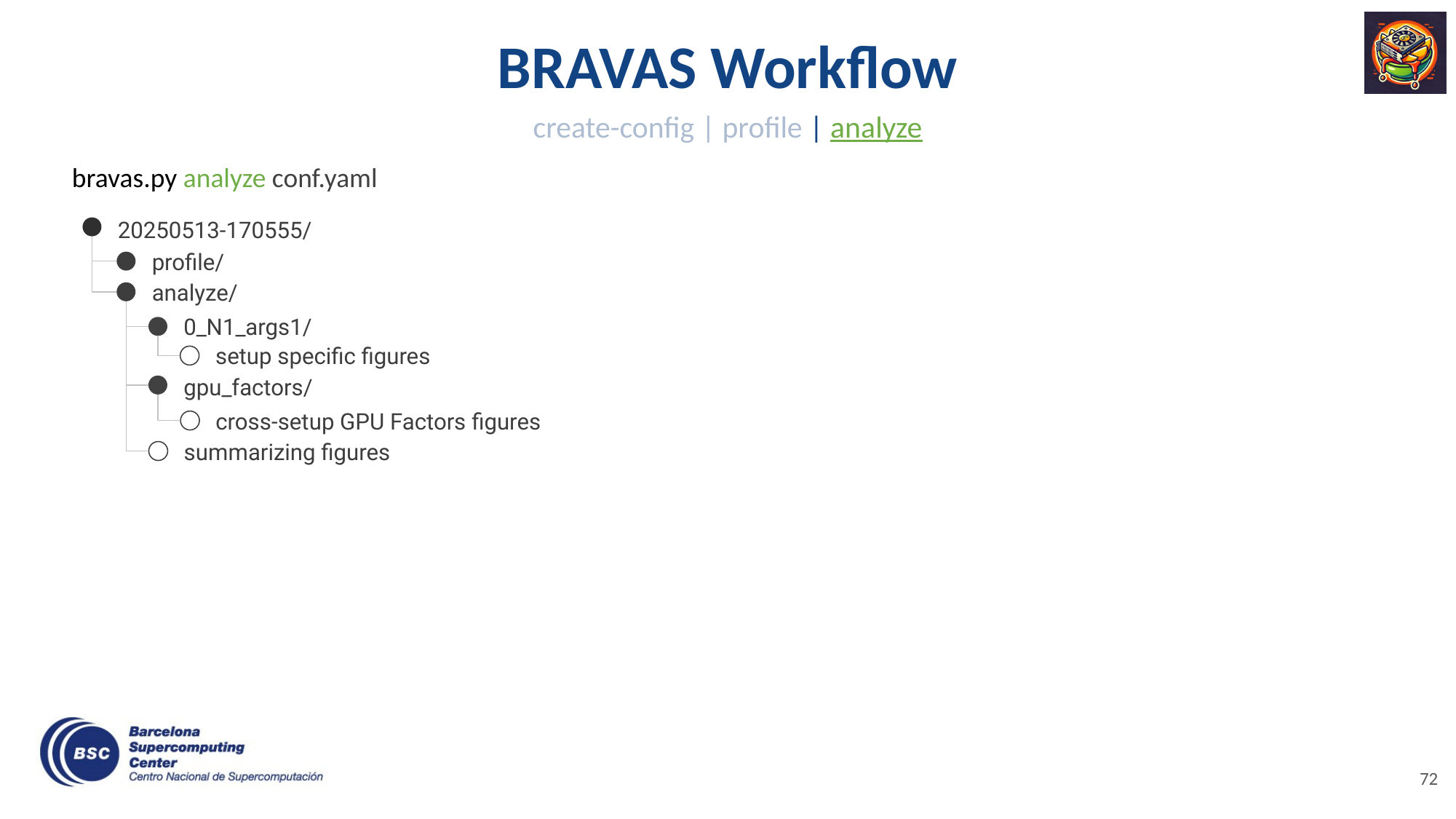

# BRAVAS Workflow
create-config | profile | analyze

bravas.py analyze conf.yaml

20250513-170555/

profile/

analyze/

0_N1_args1/

setup specific figures

gpu_factors/

cross-setup GPU Factors figures

summarizing figures

72